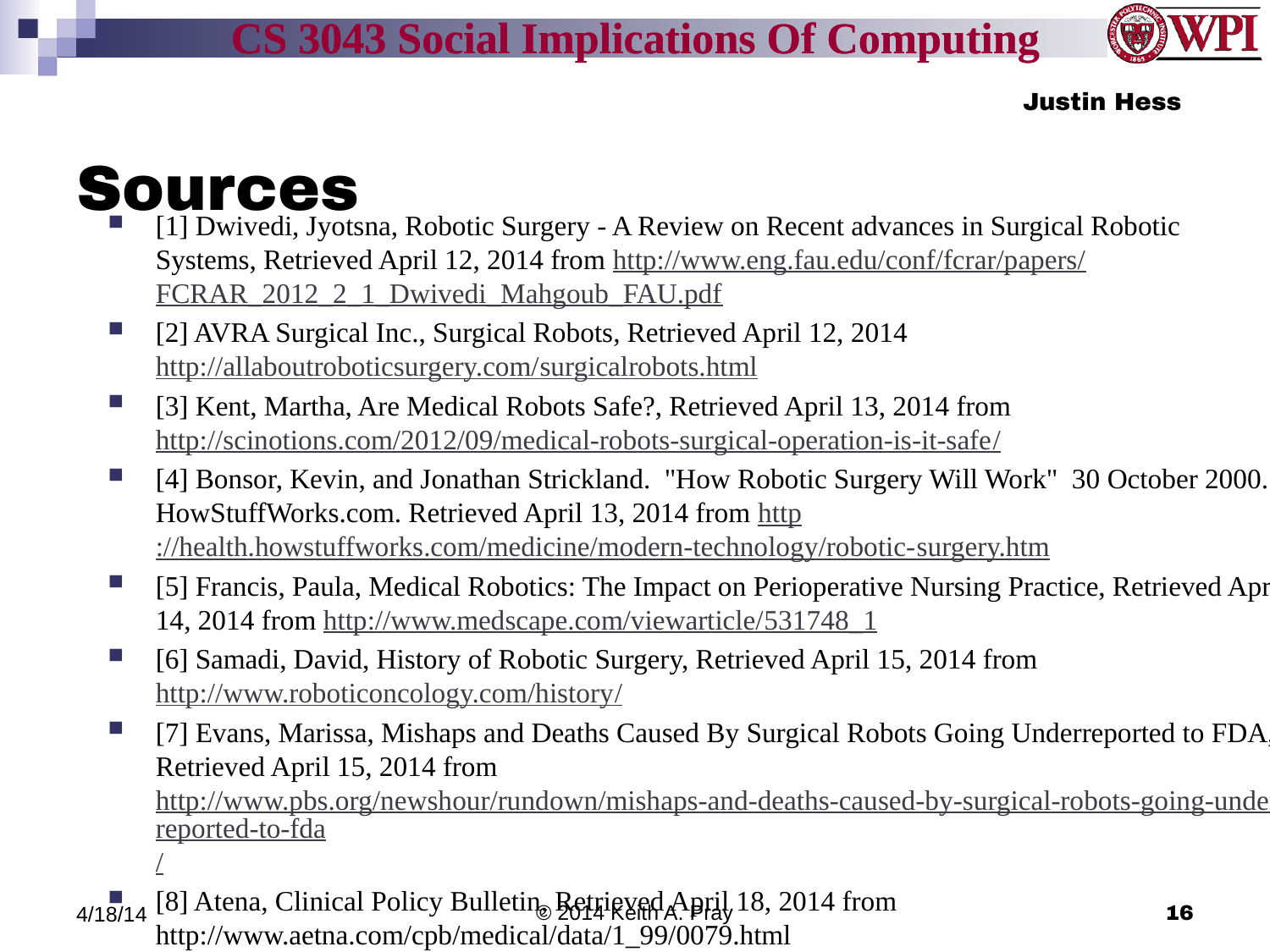

Justin Hess
# Sources
[1] Dwivedi, Jyotsna, Robotic Surgery - A Review on Recent advances in Surgical Robotic Systems, Retrieved April 12, 2014 from http://www.eng.fau.edu/conf/fcrar/papers/FCRAR_2012_2_1_Dwivedi_Mahgoub_FAU.pdf
[2] AVRA Surgical Inc., Surgical Robots, Retrieved April 12, 2014 http://allaboutroboticsurgery.com/surgicalrobots.html
[3] Kent, Martha, Are Medical Robots Safe?, Retrieved April 13, 2014 from http://scinotions.com/2012/09/medical-robots-surgical-operation-is-it-safe/
[4] Bonsor, Kevin, and Jonathan Strickland.  "How Robotic Surgery Will Work"  30 October 2000.  HowStuffWorks.com. Retrieved April 13, 2014 from http://health.howstuffworks.com/medicine/modern-technology/robotic-surgery.htm
[5] Francis, Paula, Medical Robotics: The Impact on Perioperative Nursing Practice, Retrieved April 14, 2014 from http://www.medscape.com/viewarticle/531748_1
[6] Samadi, David, History of Robotic Surgery, Retrieved April 15, 2014 from http://www.roboticoncology.com/history/
[7] Evans, Marissa, Mishaps and Deaths Caused By Surgical Robots Going Underreported to FDA, Retrieved April 15, 2014 from http://www.pbs.org/newshour/rundown/mishaps-and-deaths-caused-by-surgical-robots-going-underreported-to-fda/
[8] Atena, Clinical Policy Bulletin, Retrieved April 18, 2014 from http://www.aetna.com/cpb/medical/data/1_99/0079.html

4/18/14
© 2014 Keith A. Pray
16